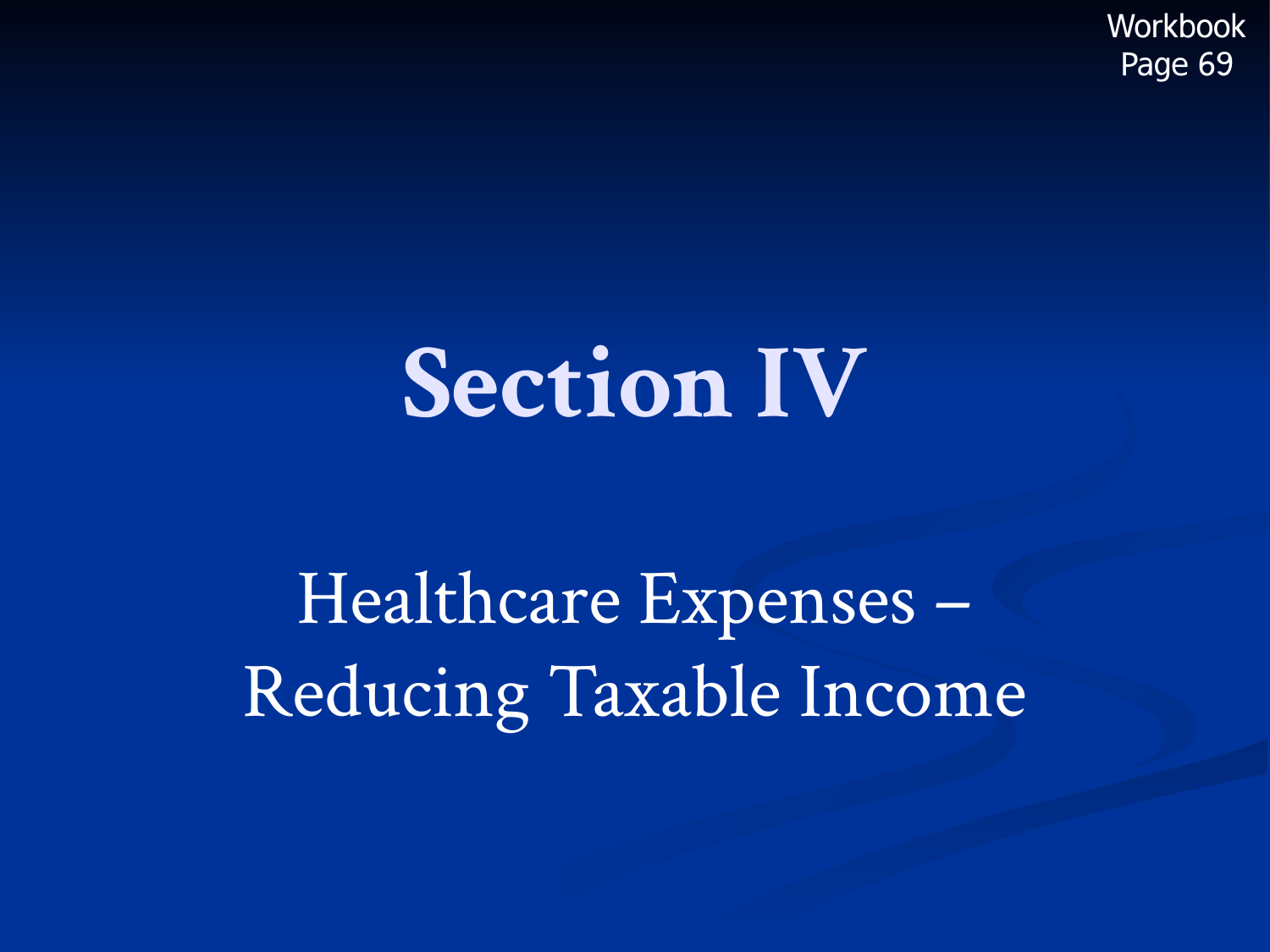

Workbook Page 69
# Section IV
Healthcare Expenses – Reducing Taxable Income